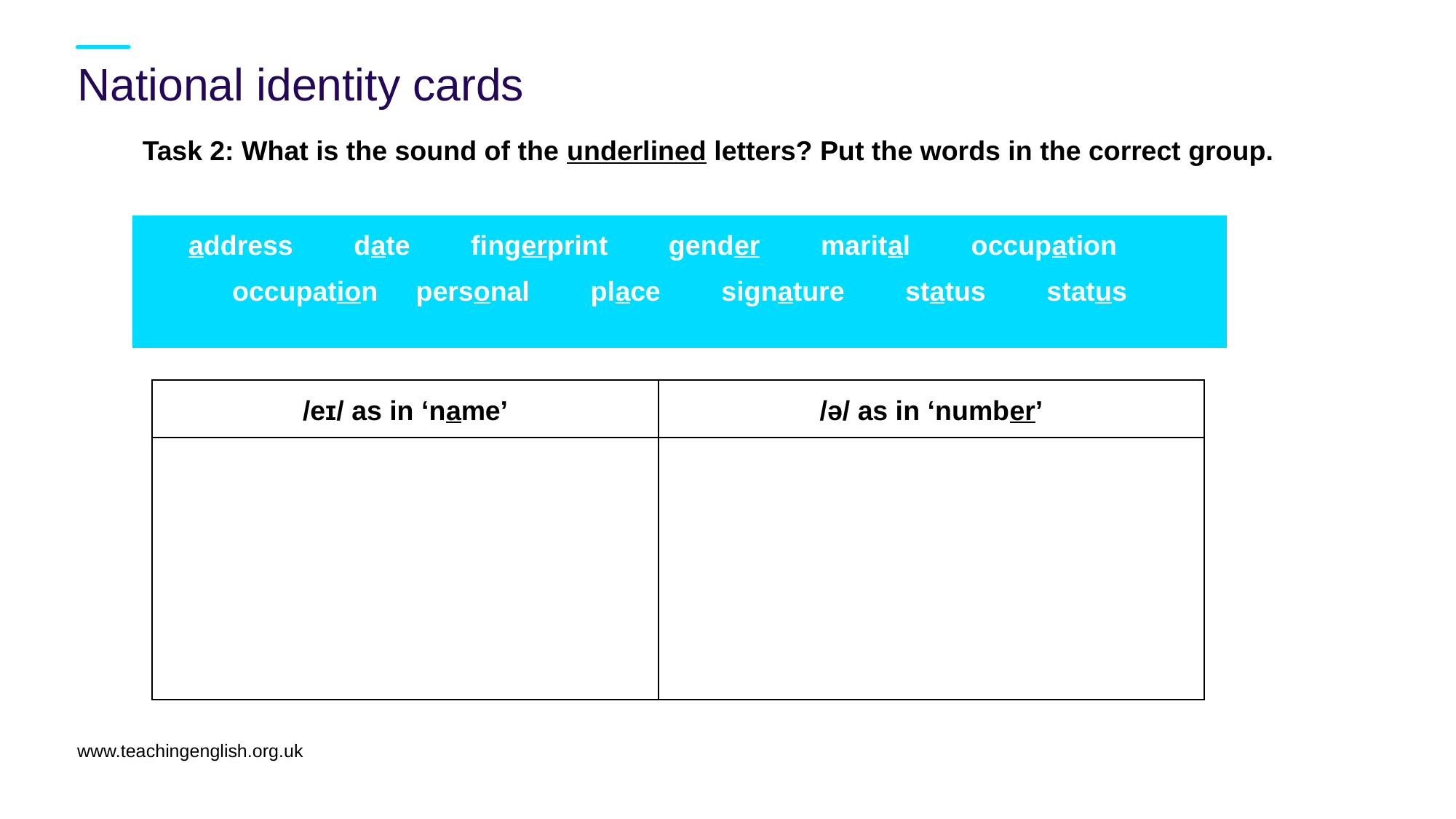

# National identity cards
Task 2: What is the sound of the underlined letters? Put the words in the correct group.
| address date fingerprint gender marital occupation occupation personal place signature status status |
| --- |
| /eɪ/ as in ‘name’ | /ə/ as in ‘number’ |
| --- | --- |
|  |  |
www.teachingenglish.org.uk